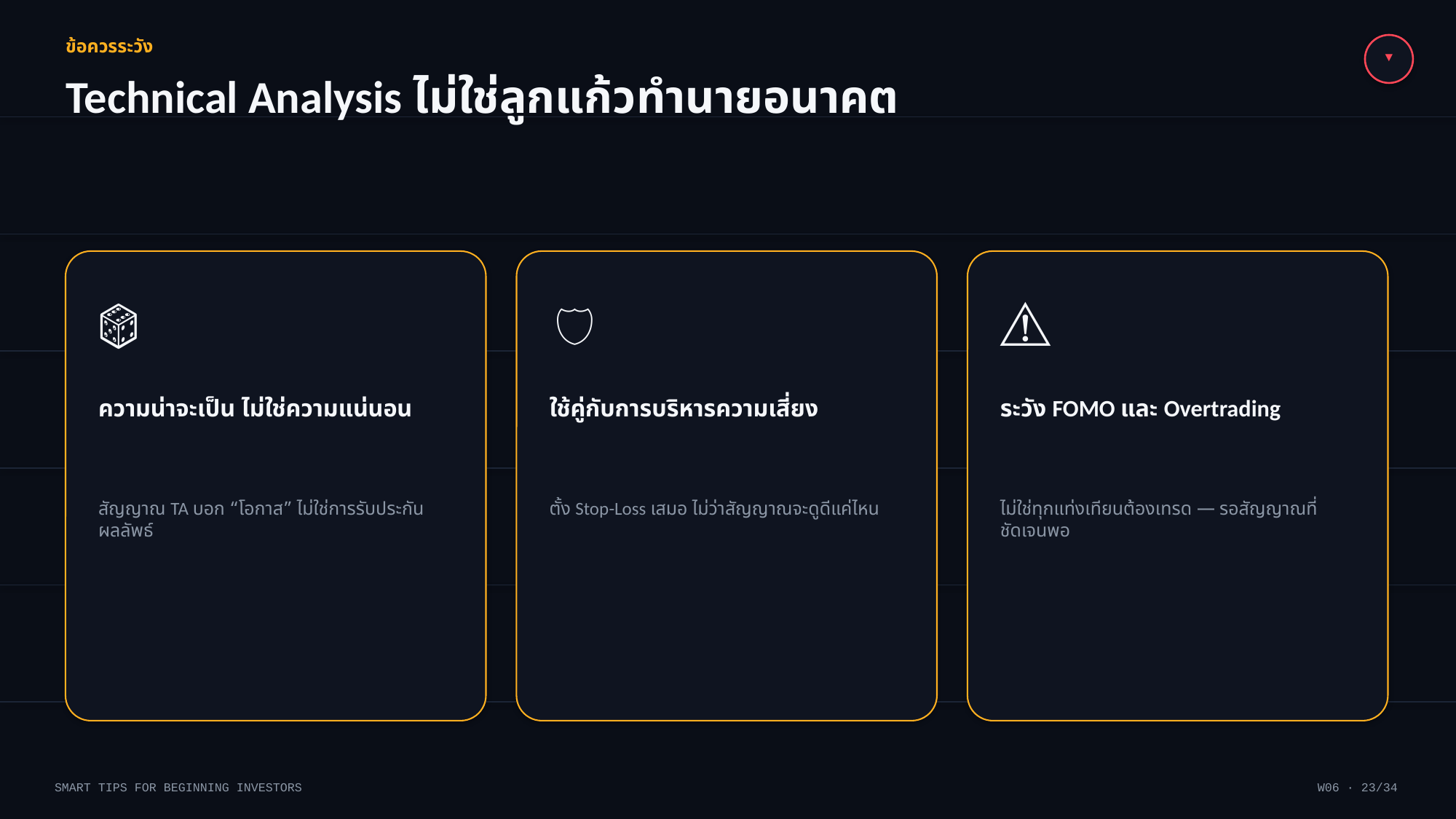

▼
ข้อควรระวัง

Technical Analysis ไม่ใช่ลูกแก้วทำนายอนาคต

🎲
🛡
⚠
ความน่าจะเป็น ไม่ใช่ความแน่นอน
ใช้คู่กับการบริหารความเสี่ยง
ระวัง FOMO และ Overtrading
สัญญาณ TA บอก “โอกาส” ไม่ใช่การรับประกันผลลัพธ์
ตั้ง Stop-Loss เสมอ ไม่ว่าสัญญาณจะดูดีแค่ไหน
ไม่ใช่ทุกแท่งเทียนต้องเทรด — รอสัญญาณที่ชัดเจนพอ
SMART TIPS FOR BEGINNING INVESTORS
W06 · 23/34